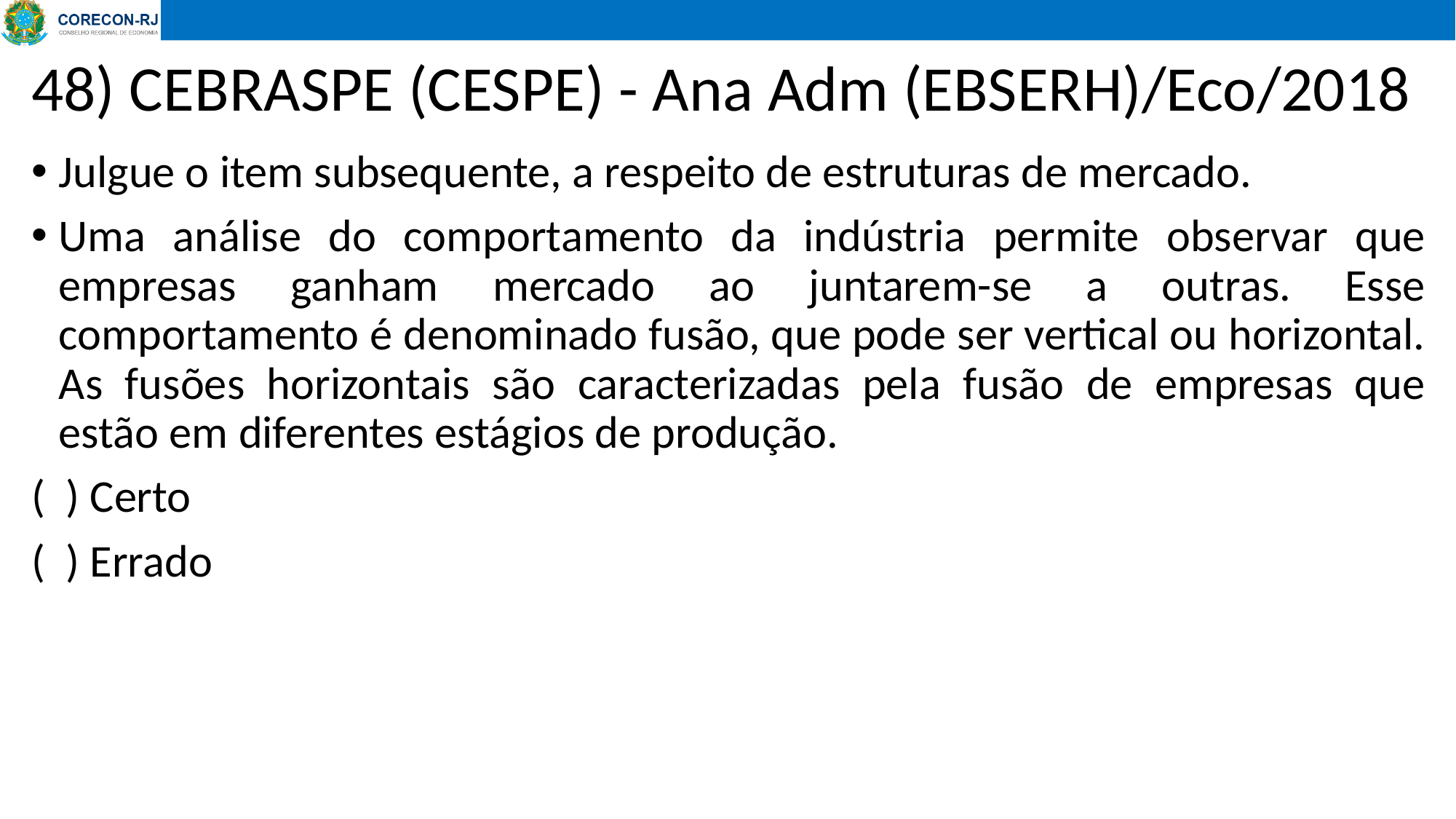

# 48) CEBRASPE (CESPE) - Ana Adm (EBSERH)/Eco/2018
Julgue o item subsequente, a respeito de estruturas de mercado.
Uma análise do comportamento da indústria permite observar que empresas ganham mercado ao juntarem-se a outras. Esse comportamento é denominado fusão, que pode ser vertical ou horizontal. As fusões horizontais são caracterizadas pela fusão de empresas que estão em diferentes estágios de produção.
(  ) Certo
(  ) Errado